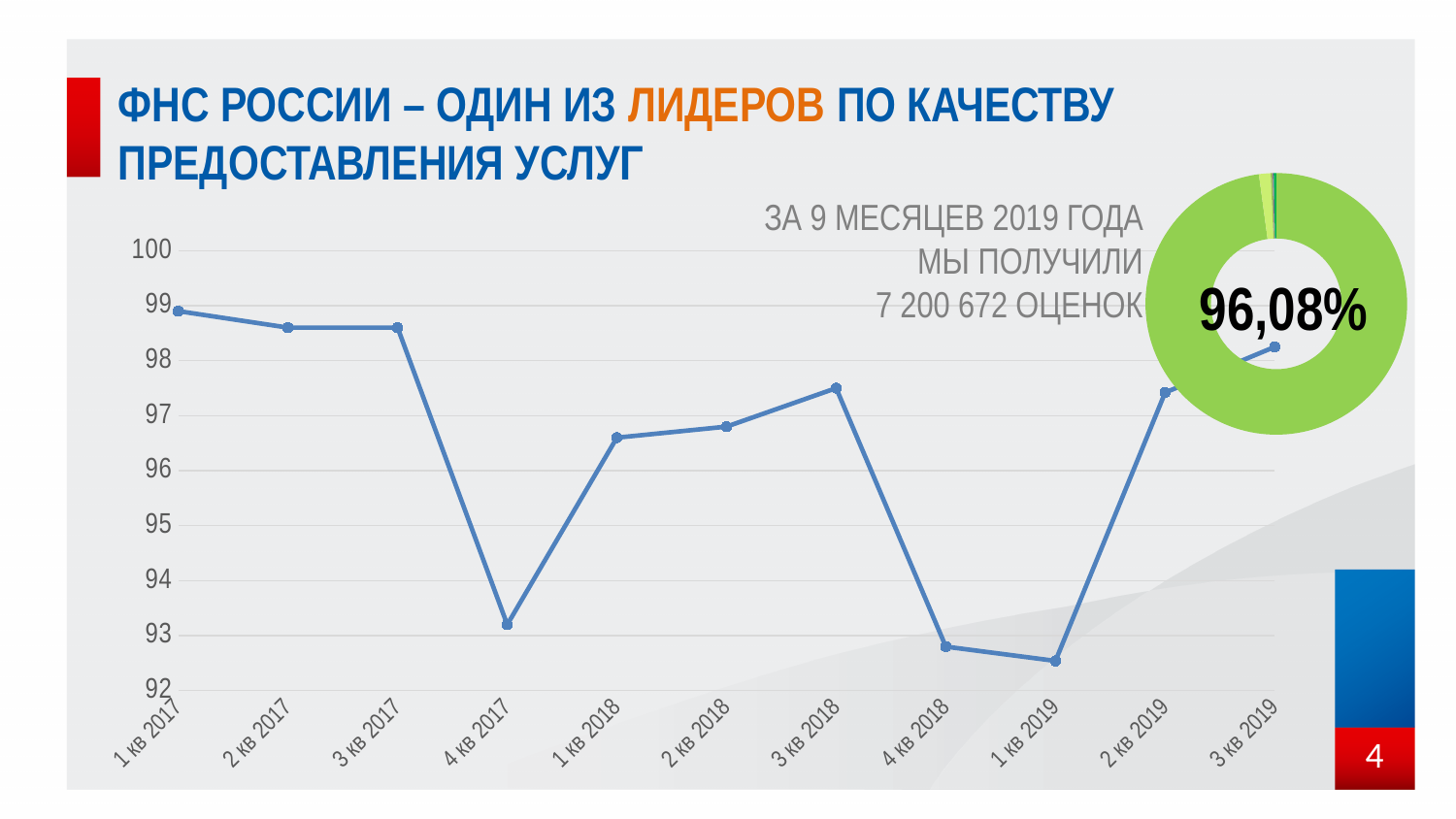

# ФНС РОССИИ – ОДИН ИЗ ЛИДЕРОВ ПО КАЧЕСТВУ ПРЕДОСТАВЛЕНИЯ УСЛУГ

### Chart

| Category | Продажи |
|---|---|
| 5 | 0.9787 |
| 4 | 0.0144 |
| 3 | 0.0024 |
| 2 | 0.0013 |
| 1 | 0.0032 |
96,08%
За 9 месяцев 2019 года
Мы получили
7 200 672 оценок

### Chart

| Category | Ряд 1 |
|---|---|
| 1 кв 2017 | 98.9 |
| 2 кв 2017 | 98.6 |
| 3 кв 2017 | 98.6 |
| 4 кв 2017 | 93.2 |
| 1 кв 2018 | 96.6 |
| 2 кв 2018 | 96.8 |
| 3 кв 2018 | 97.5 |
| 4 кв 2018 | 92.8 |
| 1 кв 2019 | 92.54 |
| 2 кв 2019 | 97.42 |
| 3 кв 2019 | 98.25 |
4